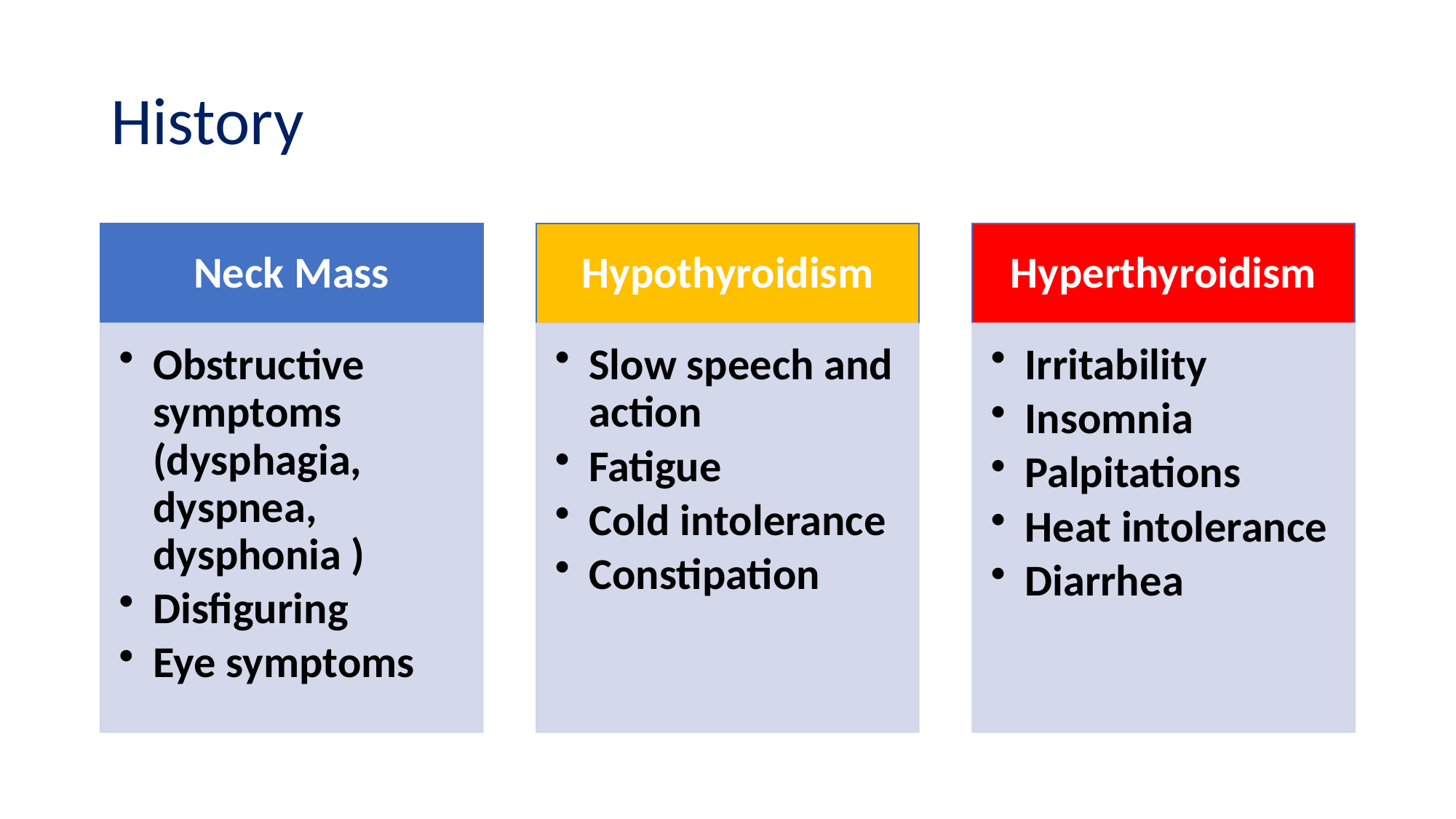

# History
Neck Mass
Obstructive symptoms (dysphagia, dyspnea, dysphonia )
Disfiguring
Eye symptoms
Hypothyroidism
Slow speech and action
Fatigue
Cold intolerance
Constipation
Hyperthyroidism
Irritability
Insomnia
Palpitations
Heat intolerance
Diarrhea